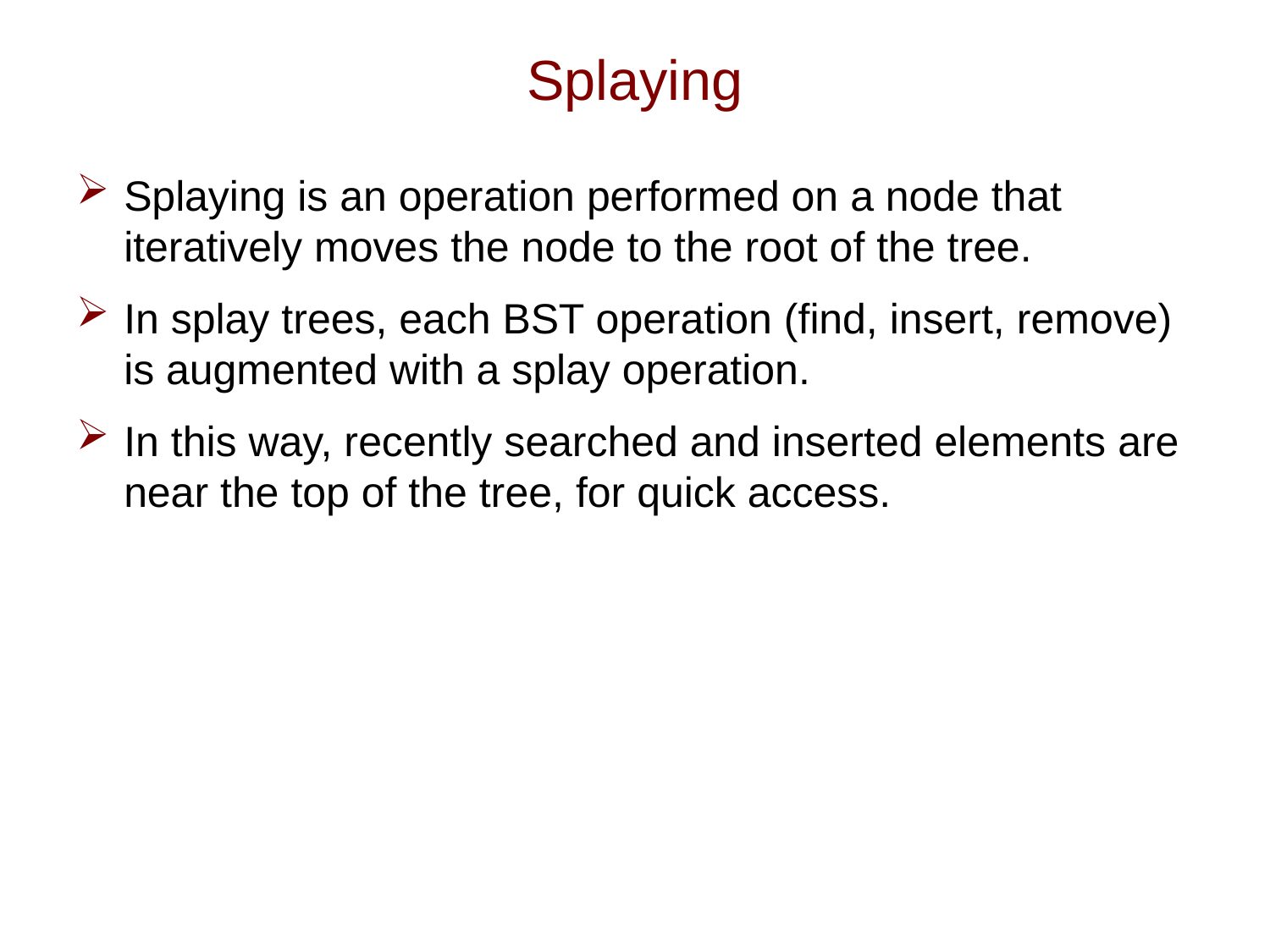

# Splaying
Splaying is an operation performed on a node that iteratively moves the node to the root of the tree.
In splay trees, each BST operation (find, insert, remove) is augmented with a splay operation.
In this way, recently searched and inserted elements are near the top of the tree, for quick access.